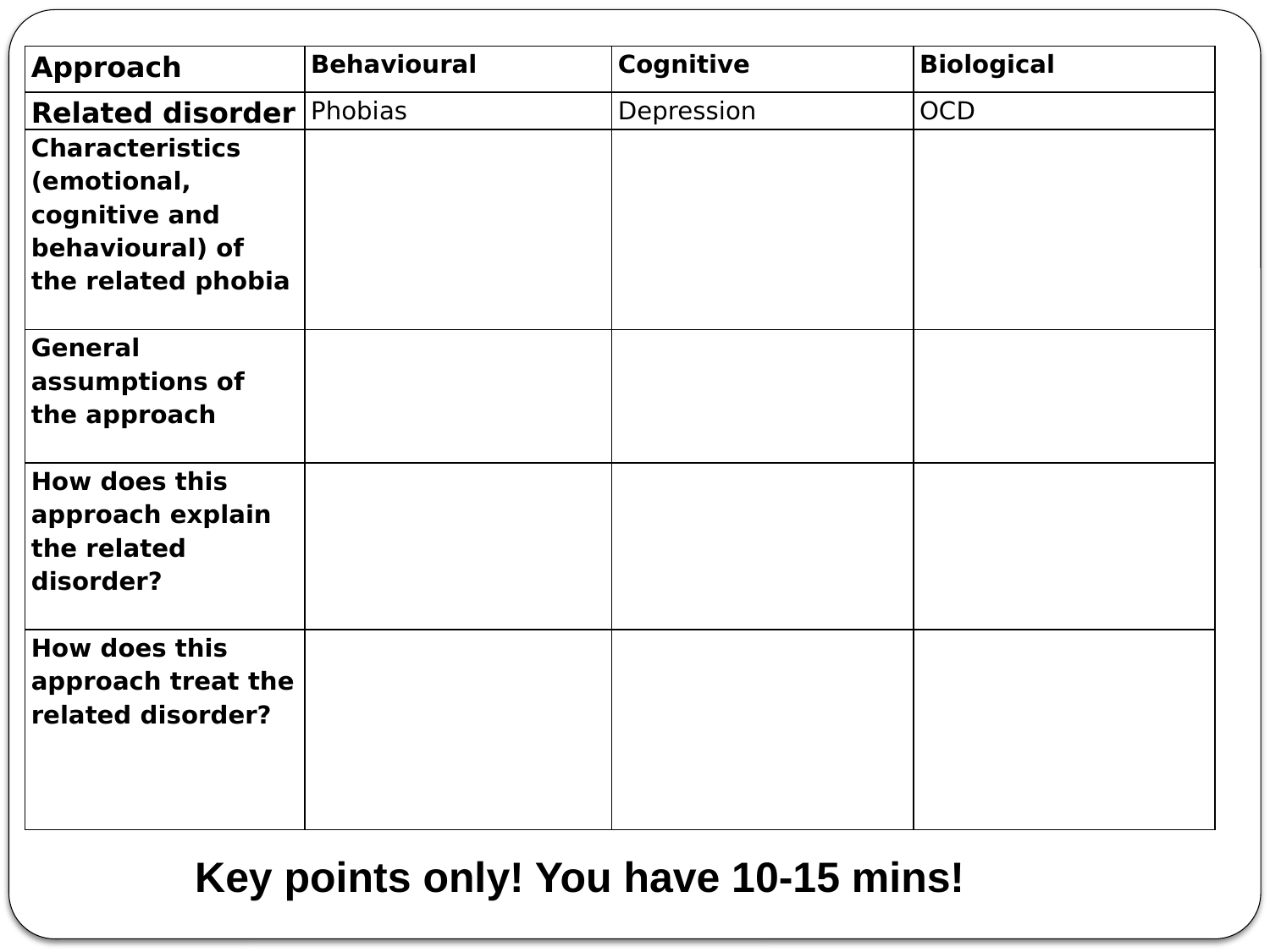

| Approach | Behavioural | Cognitive | Biological |
| --- | --- | --- | --- |
| Related disorder | Phobias | Depression | OCD |
| Characteristics (emotional, cognitive and behavioural) of the related phobia |  |  |  |
| General assumptions of the approach |  |  |  |
| How does this approach explain the related disorder? |  |  |  |
| How does this approach treat the related disorder? |  |  |  |
Key points only! You have 10-15 mins!